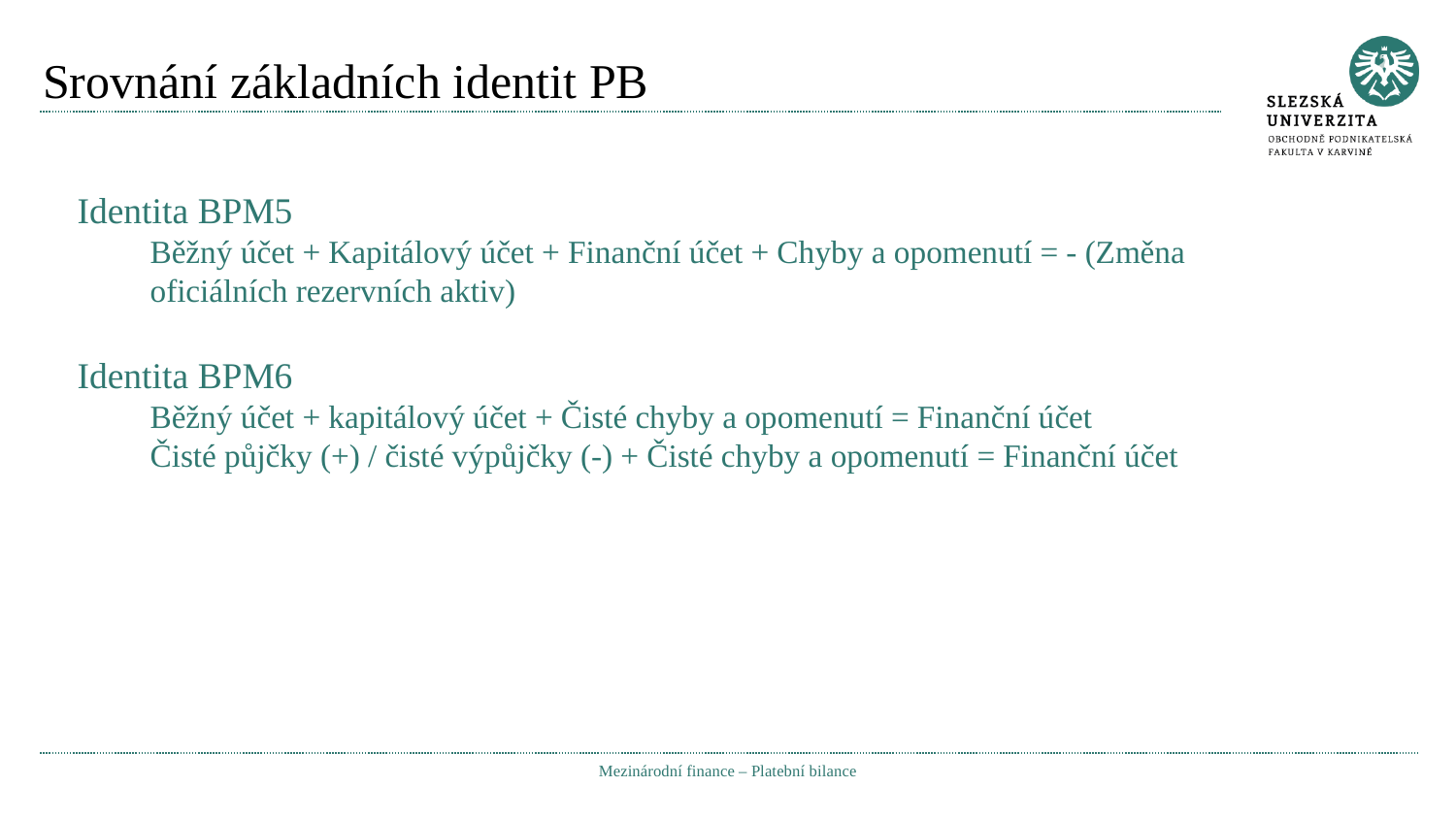

# Srovnání základních identit PB
Identita BPM5
Běžný účet + Kapitálový účet + Finanční účet + Chyby a opomenutí = - (Změna oficiálních rezervních aktiv)

Identita BPM6
Běžný účet + kapitálový účet + Čisté chyby a opomenutí = Finanční účet
Čisté půjčky (+) / čisté výpůjčky (-) + Čisté chyby a opomenutí = Finanční účet
Mezinárodní finance – Platební bilance